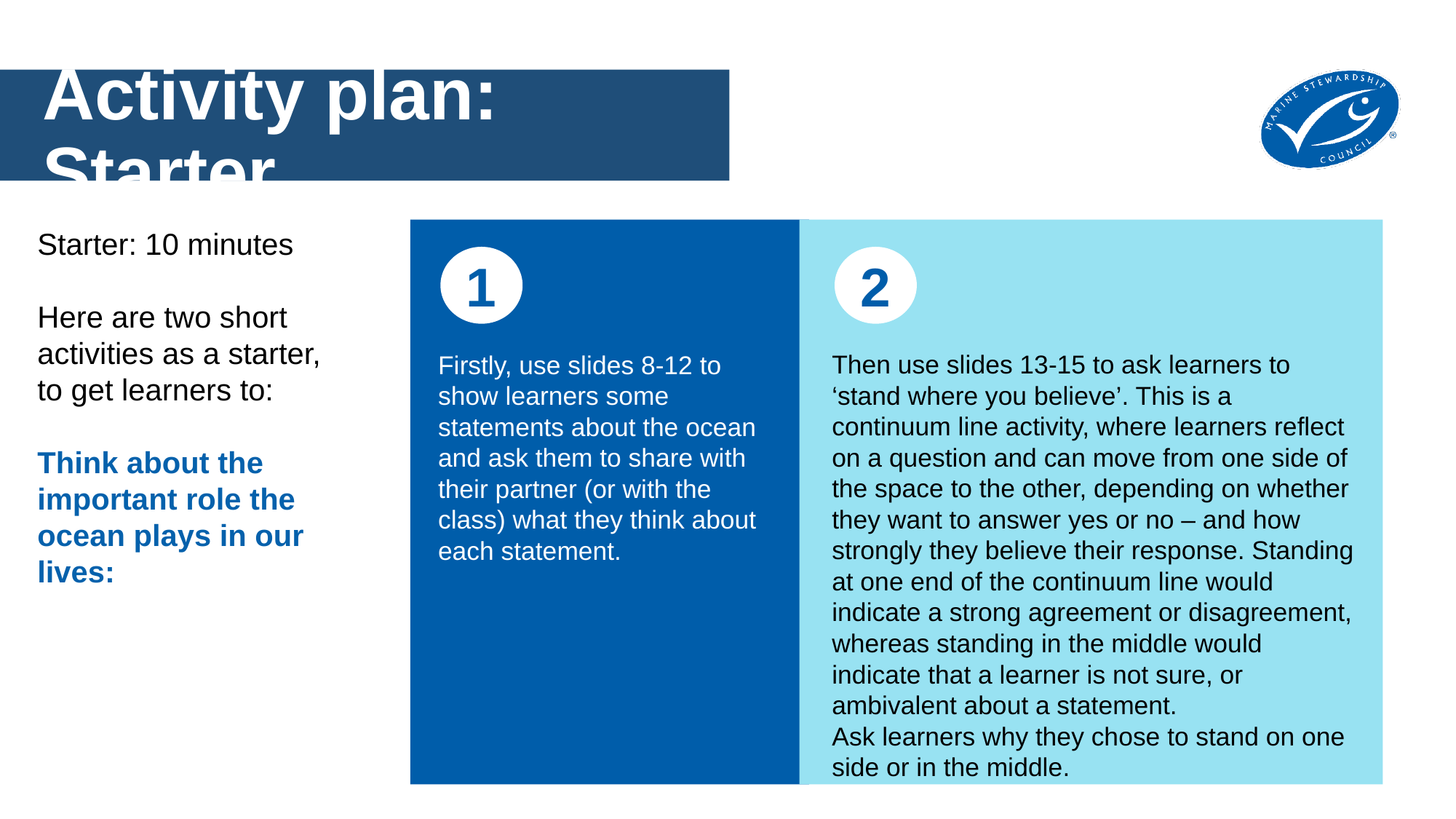

# Activity plan: Starter
Starter: 10 minutes

Here are two short activities as a starter, to get learners to:

Think about the important role the ocean plays in our lives:

1
2
Starter for 10 (10 mins)
Then use slides 13-15 to ask learners to ‘stand where you believe’. This is a continuum line activity, where learners reflect on a question and can move from one side of the space to the other, depending on whether they want to answer yes or no – and how strongly they believe their response. Standing at one end of the continuum line would indicate a strong agreement or disagreement, whereas standing in the middle would indicate that a learner is not sure, or ambivalent about a statement.
Ask learners why they chose to stand on one side or in the middle.
Firstly, use slides 8-12 to show learners some statements about the ocean and ask them to share with their partner (or with the class) what they think about each statement.